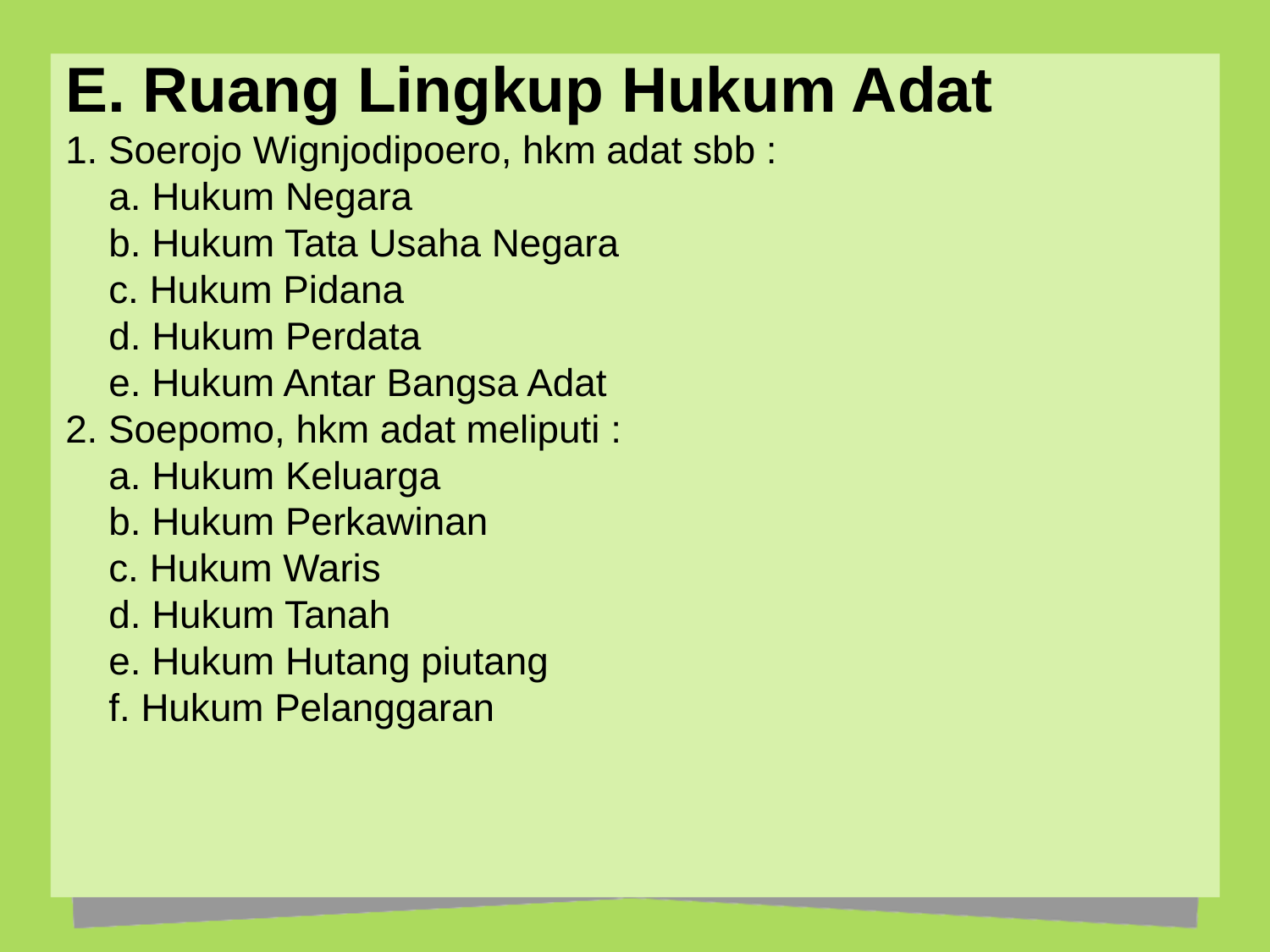

E. Ruang Lingkup Hukum Adat
1. Soerojo Wignjodipoero, hkm adat sbb :
    a. Hukum Negara
    b. Hukum Tata Usaha Negara
    c. Hukum Pidana
    d. Hukum Perdata
    e. Hukum Antar Bangsa Adat
2. Soepomo, hkm adat meliputi :
    a. Hukum Keluarga
    b. Hukum Perkawinan
    c. Hukum Waris
    d. Hukum Tanah
    e. Hukum Hutang piutang
    f. Hukum Pelanggaran